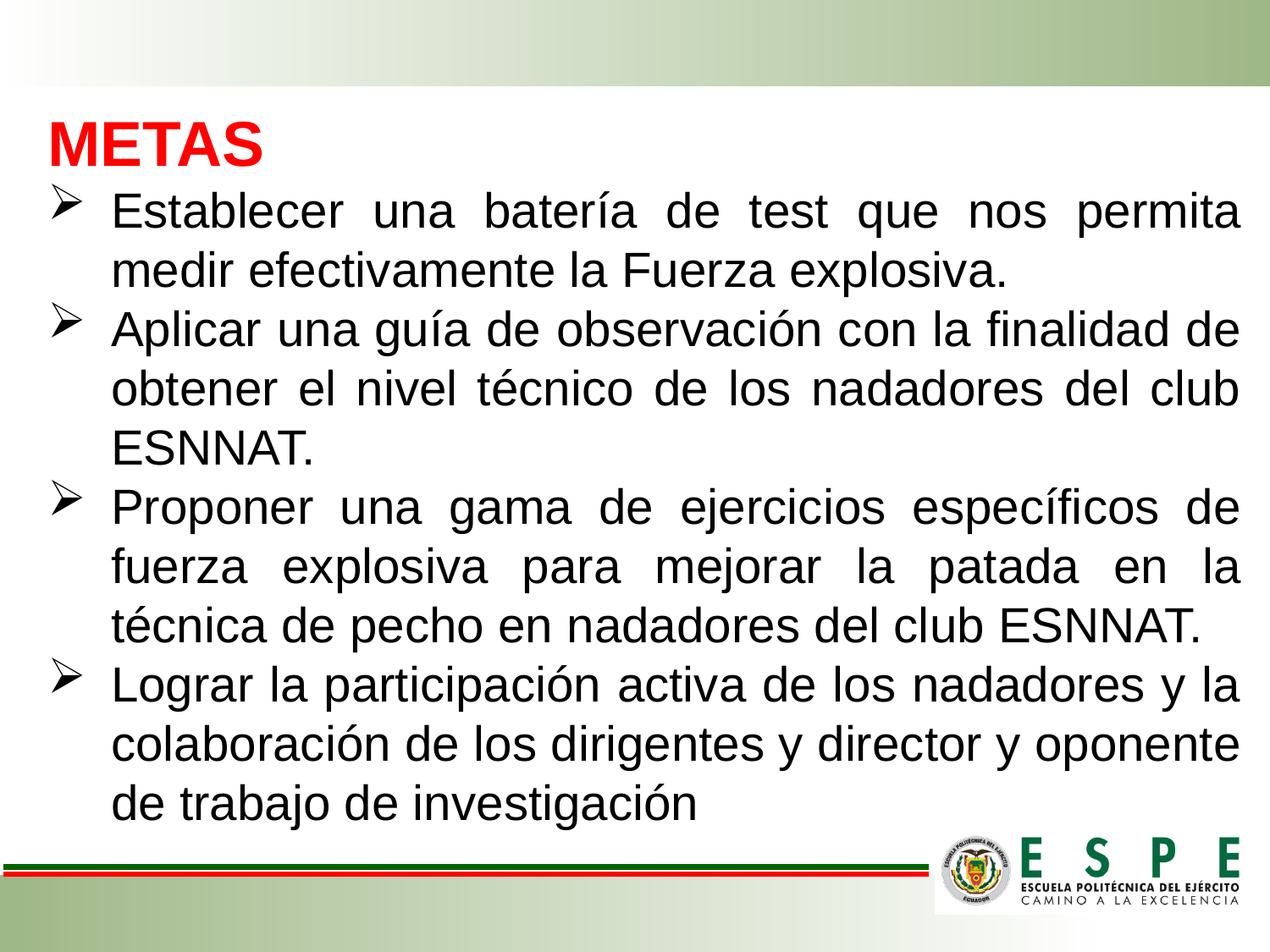

METAS
Establecer una batería de test que nos permita medir efectivamente la Fuerza explosiva.
Aplicar una guía de observación con la finalidad de obtener el nivel técnico de los nadadores del club ESNNAT.
Proponer una gama de ejercicios específicos de fuerza explosiva para mejorar la patada en la técnica de pecho en nadadores del club ESNNAT.
Lograr la participación activa de los nadadores y la colaboración de los dirigentes y director y oponente de trabajo de investigación